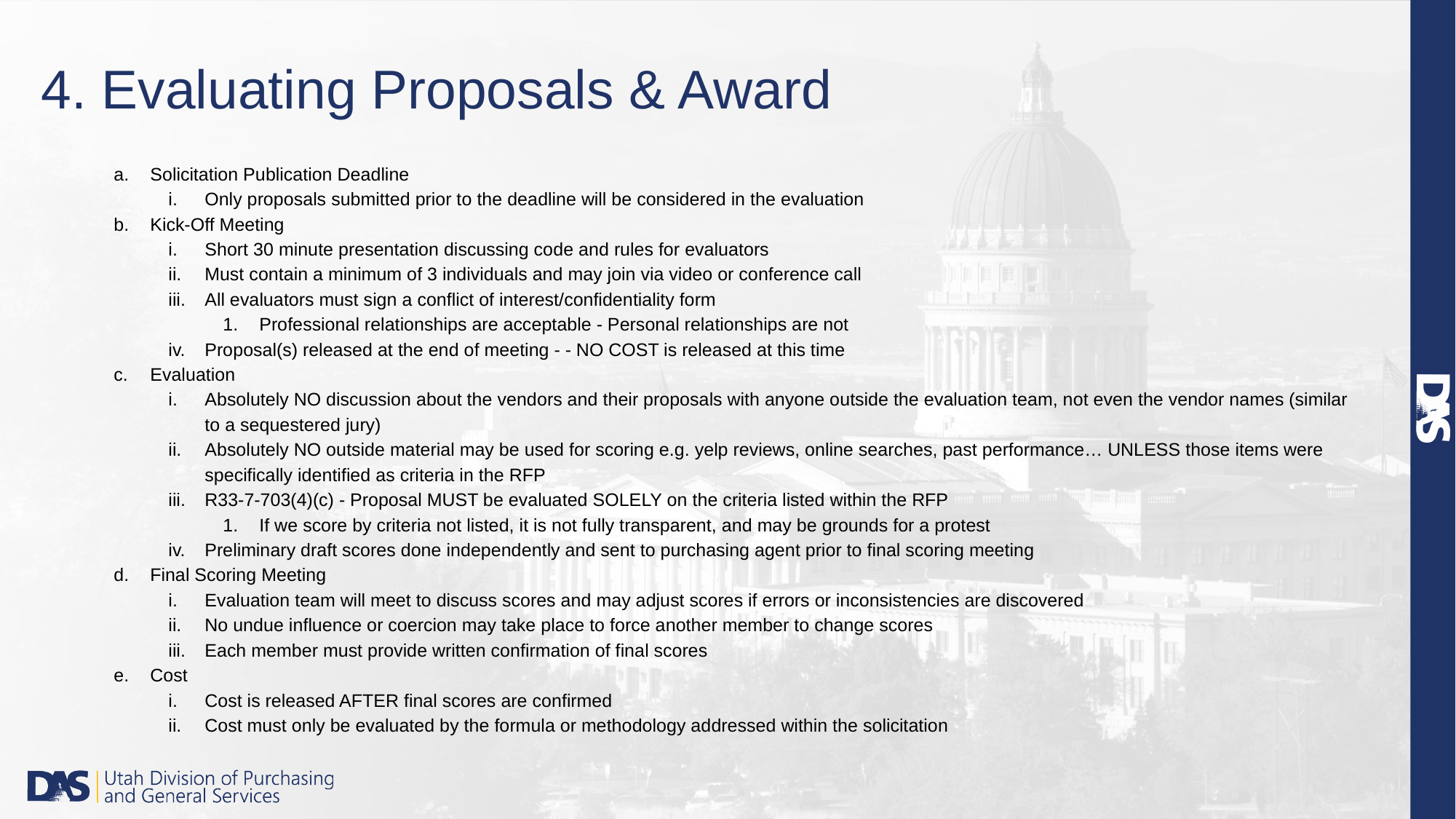

# 4. Evaluating Proposals & Award
Solicitation Publication Deadline
Only proposals submitted prior to the deadline will be considered in the evaluation
Kick-Off Meeting
Short 30 minute presentation discussing code and rules for evaluators
Must contain a minimum of 3 individuals and may join via video or conference call
All evaluators must sign a conflict of interest/confidentiality form
Professional relationships are acceptable - Personal relationships are not
Proposal(s) released at the end of meeting - - NO COST is released at this time
Evaluation
Absolutely NO discussion about the vendors and their proposals with anyone outside the evaluation team, not even the vendor names (similar to a sequestered jury)
Absolutely NO outside material may be used for scoring e.g. yelp reviews, online searches, past performance… UNLESS those items were specifically identified as criteria in the RFP
R33-7-703(4)(c) - Proposal MUST be evaluated SOLELY on the criteria listed within the RFP
If we score by criteria not listed, it is not fully transparent, and may be grounds for a protest
Preliminary draft scores done independently and sent to purchasing agent prior to final scoring meeting
Final Scoring Meeting
Evaluation team will meet to discuss scores and may adjust scores if errors or inconsistencies are discovered
No undue influence or coercion may take place to force another member to change scores
Each member must provide written confirmation of final scores
Cost
Cost is released AFTER final scores are confirmed
Cost must only be evaluated by the formula or methodology addressed within the solicitation